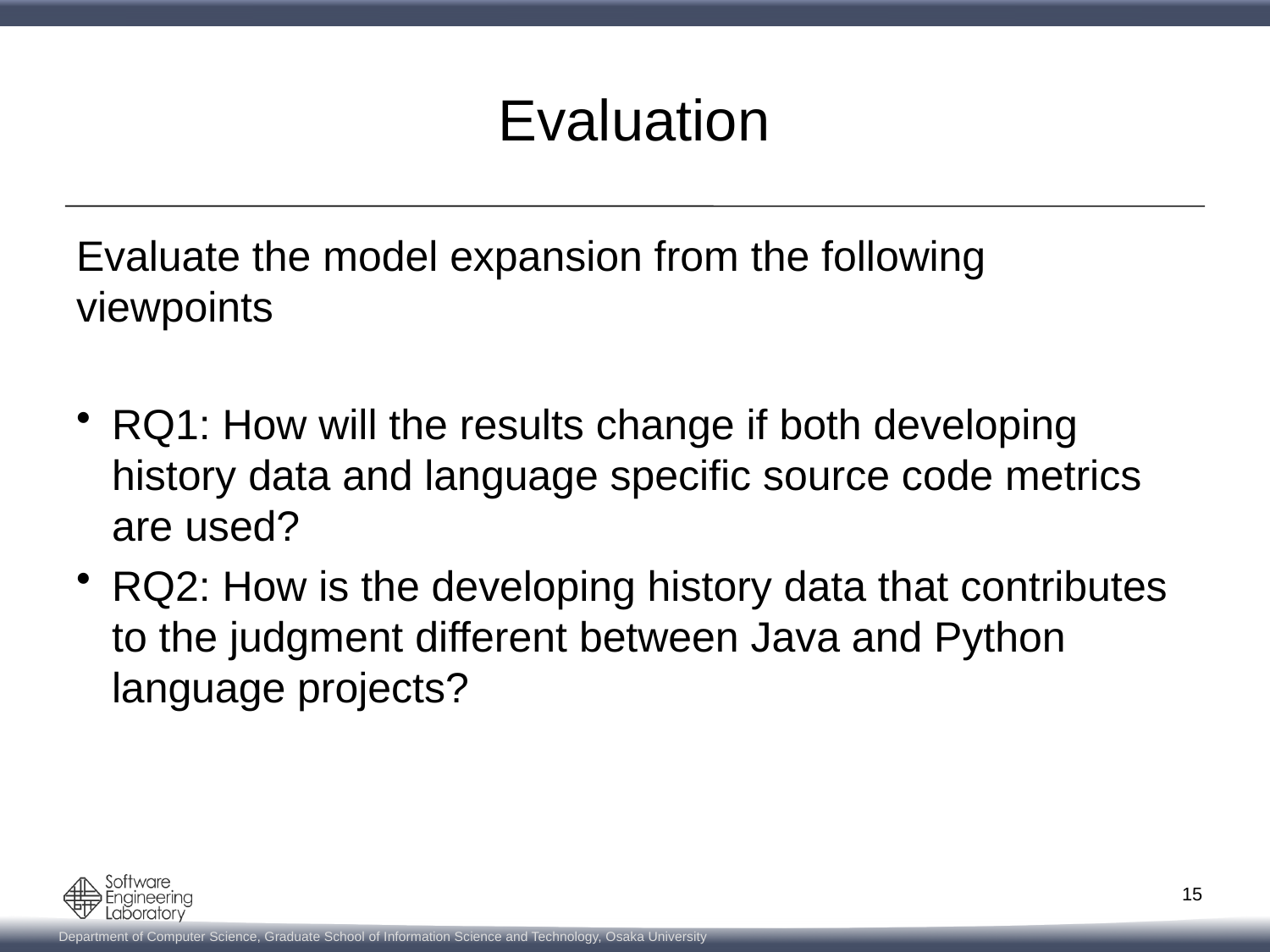

# Evaluation
Evaluate the model expansion from the following viewpoints

RQ1: How will the results change if both developing history data and language specific source code metrics are used?
RQ2: How is the developing history data that contributes to the judgment different between Java and Python language projects?

15